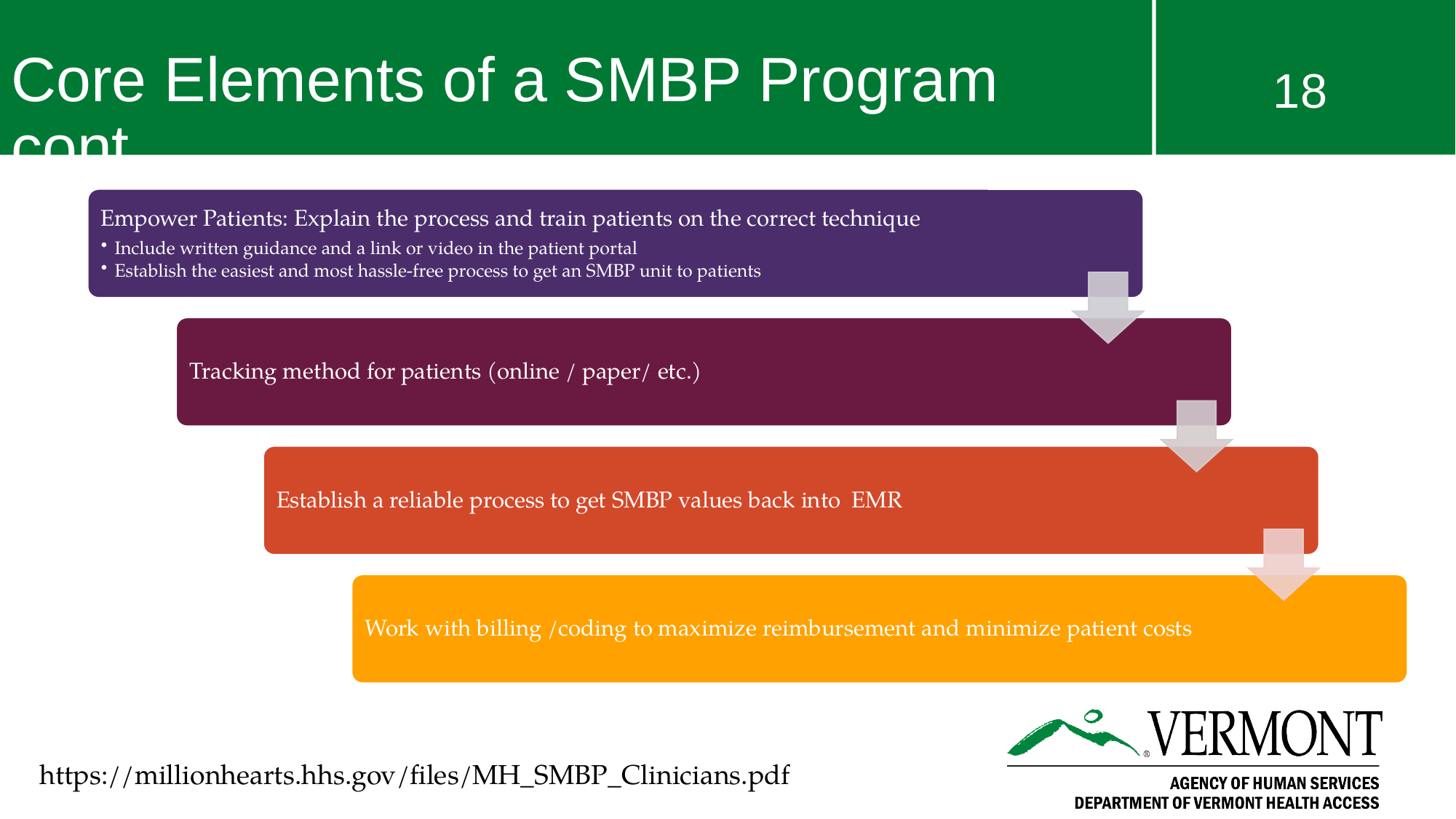

# Core Elements of a SMBP Program cont.
Empower Patients: Explain the process and train patients on the correct technique
Include written guidance and a link or video in the patient portal
Establish the easiest and most hassle-free process to get an SMBP unit to patients
Tracking method for patients (online / paper/ etc.)
Establish a reliable process to get SMBP values back into  EMR
Work with billing /coding to maximize reimbursement and minimize patient costs

https://millionhearts.hhs.gov/files/MH_SMBP_Clinicians.pdf